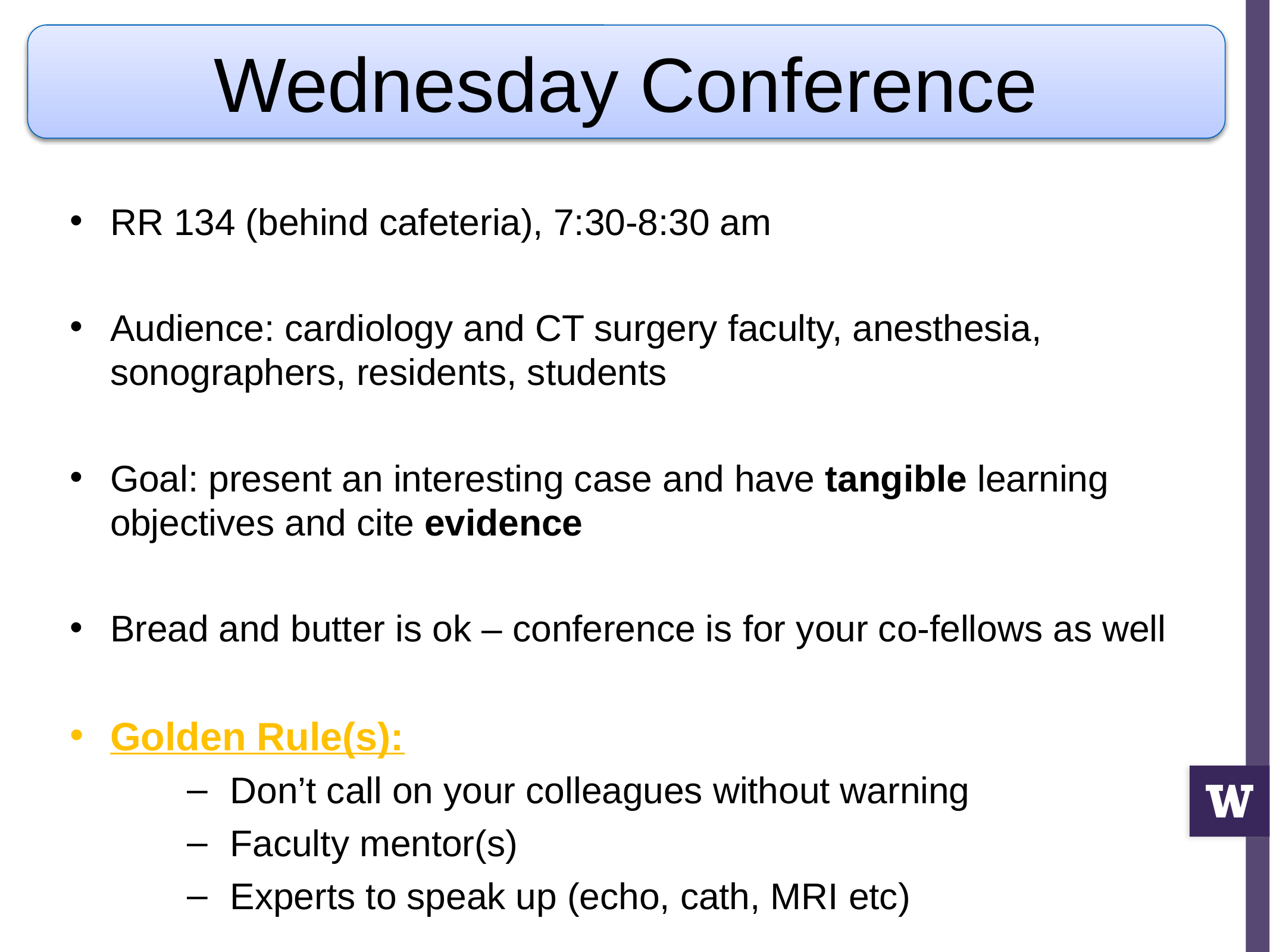

Wednesday Conference
RR 134 (behind cafeteria), 7:30-8:30 am

Audience: cardiology and CT surgery faculty, anesthesia, sonographers, residents, students

Goal: present an interesting case and have tangible learning objectives and cite evidence

Bread and butter is ok – conference is for your co-fellows as well

Golden Rule(s):
Don’t call on your colleagues without warning
Faculty mentor(s)
Experts to speak up (echo, cath, MRI etc)